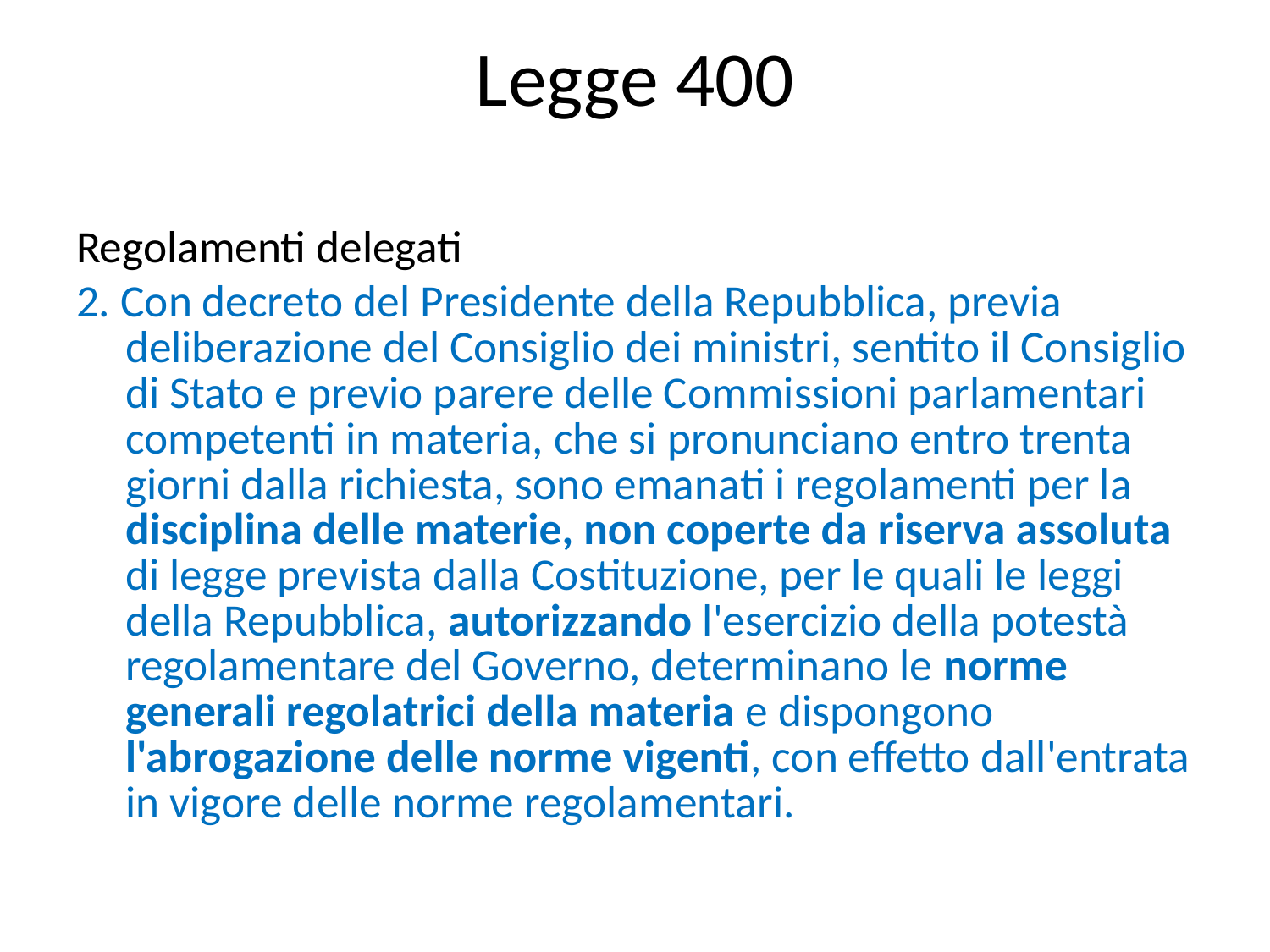

# Legge 400
Regolamenti delegati
2. Con decreto del Presidente della Repubblica, previa deliberazione del Consiglio dei ministri, sentito il Consiglio di Stato e previo parere delle Commissioni parlamentari competenti in materia, che si pronunciano entro trenta giorni dalla richiesta, sono emanati i regolamenti per la disciplina delle materie, non coperte da riserva assoluta di legge prevista dalla Costituzione, per le quali le leggi della Repubblica, autorizzando l'esercizio della potestà regolamentare del Governo, determinano le norme generali regolatrici della materia e dispongono l'abrogazione delle norme vigenti, con effetto dall'entrata in vigore delle norme regolamentari.